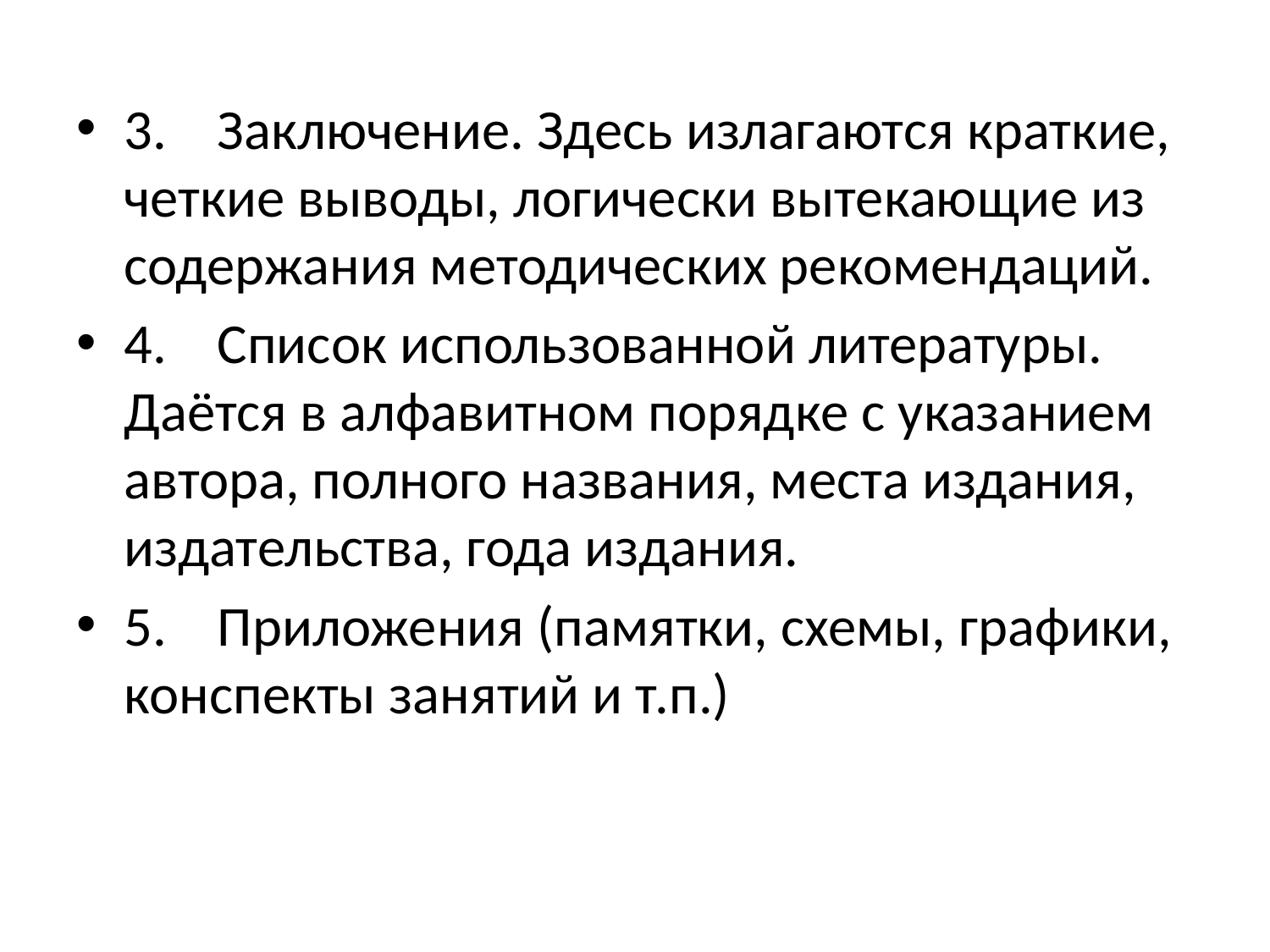

3.    Заключение. Здесь излагаются краткие, четкие выводы, логически вытекающие из содержания методических рекомендаций.
4.    Список использованной литературы. Даётся в алфавитном порядке с указанием автора, полного названия, места издания, издательства, года издания.
5.    Приложения (памятки, схемы, графики, конспекты занятий и т.п.)